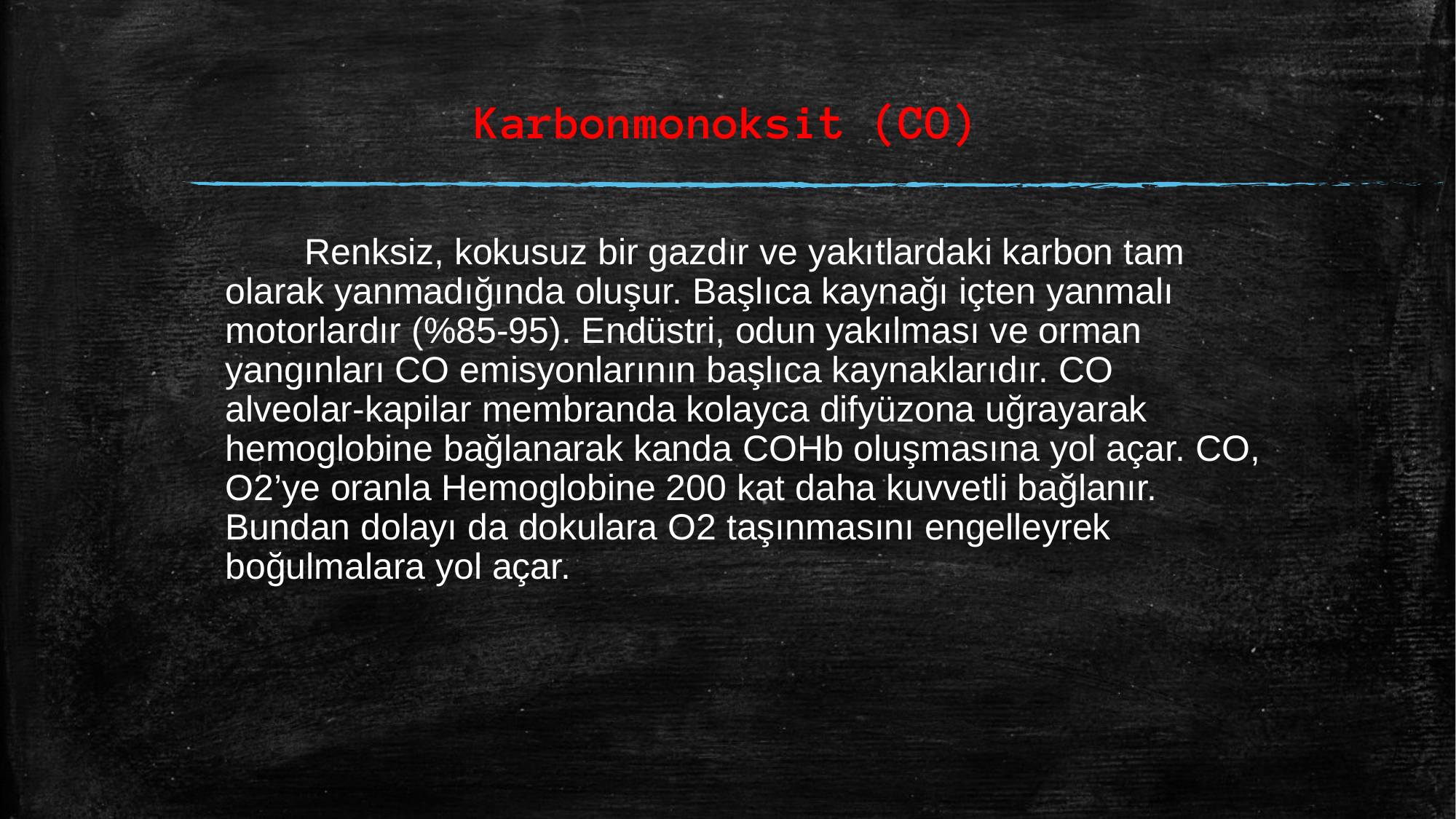

# Karbonmonoksit (CO)
           Renksiz, kokusuz bir gazdır ve yakıtlardaki karbon tam olarak yanmadığında oluşur. Başlıca kaynağı içten yanmalı motorlardır (%85-95). Endüstri, odun yakılması ve orman yangınları CO emisyonlarının başlıca kaynaklarıdır. CO alveolar-kapilar membranda kolayca difyüzona uğrayarak hemoglobine bağlanarak kanda COHb oluşmasına yol açar. CO, O2’ye oranla Hemoglobine 200 kat daha kuvvetli bağlanır. Bundan dolayı da dokulara O2 taşınmasını engelleyrek boğulmalara yol açar.